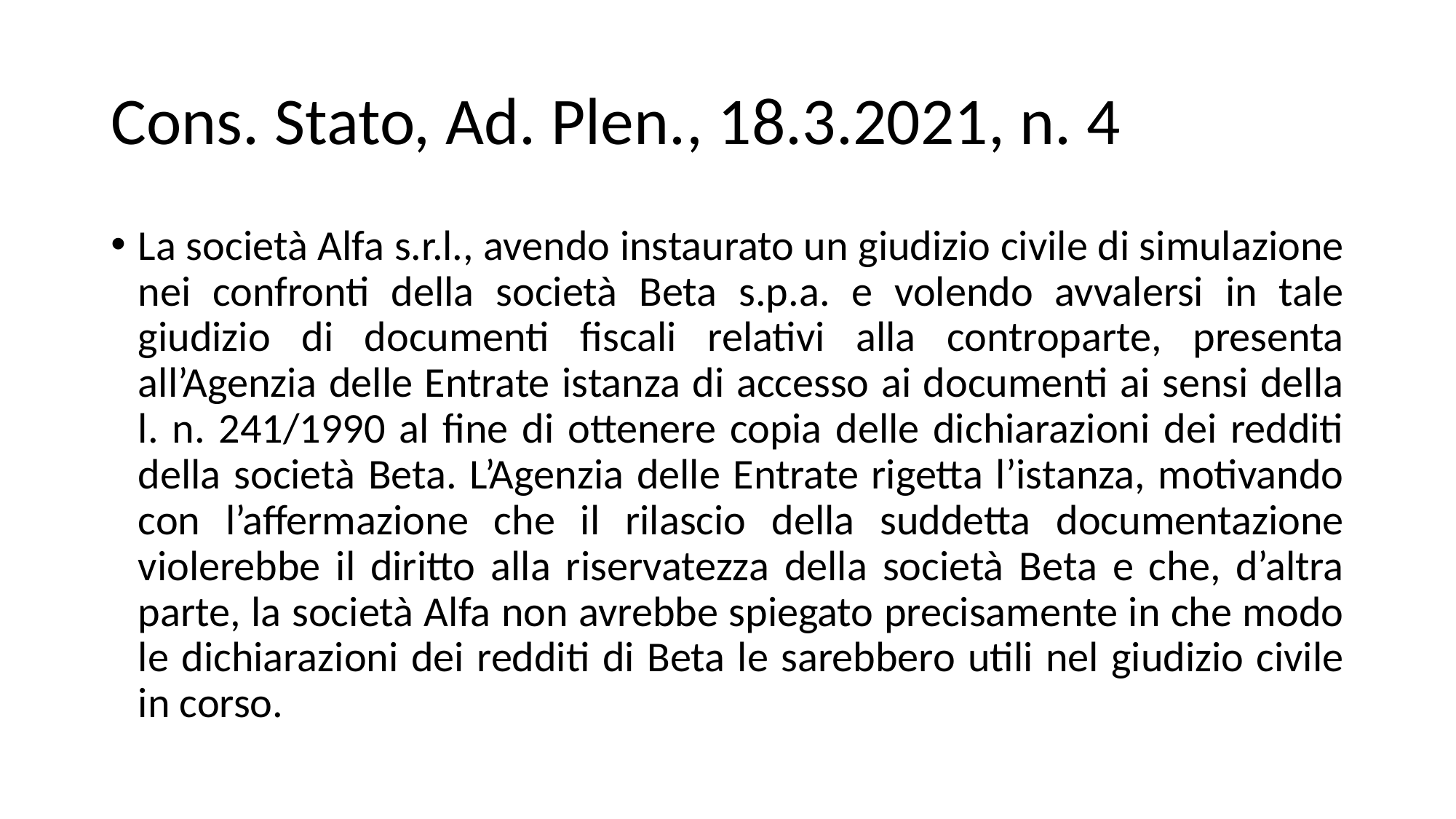

# Cons. Stato, Ad. Plen., 18.3.2021, n. 4
La società Alfa s.r.l., avendo instaurato un giudizio civile di simulazione nei confronti della società Beta s.p.a. e volendo avvalersi in tale giudizio di documenti fiscali relativi alla controparte, presenta all’Agenzia delle Entrate istanza di accesso ai documenti ai sensi della l. n. 241/1990 al fine di ottenere copia delle dichiarazioni dei redditi della società Beta. L’Agenzia delle Entrate rigetta l’istanza, motivando con l’affermazione che il rilascio della suddetta documentazione violerebbe il diritto alla riservatezza della società Beta e che, d’altra parte, la società Alfa non avrebbe spiegato precisamente in che modo le dichiarazioni dei redditi di Beta le sarebbero utili nel giudizio civile in corso.